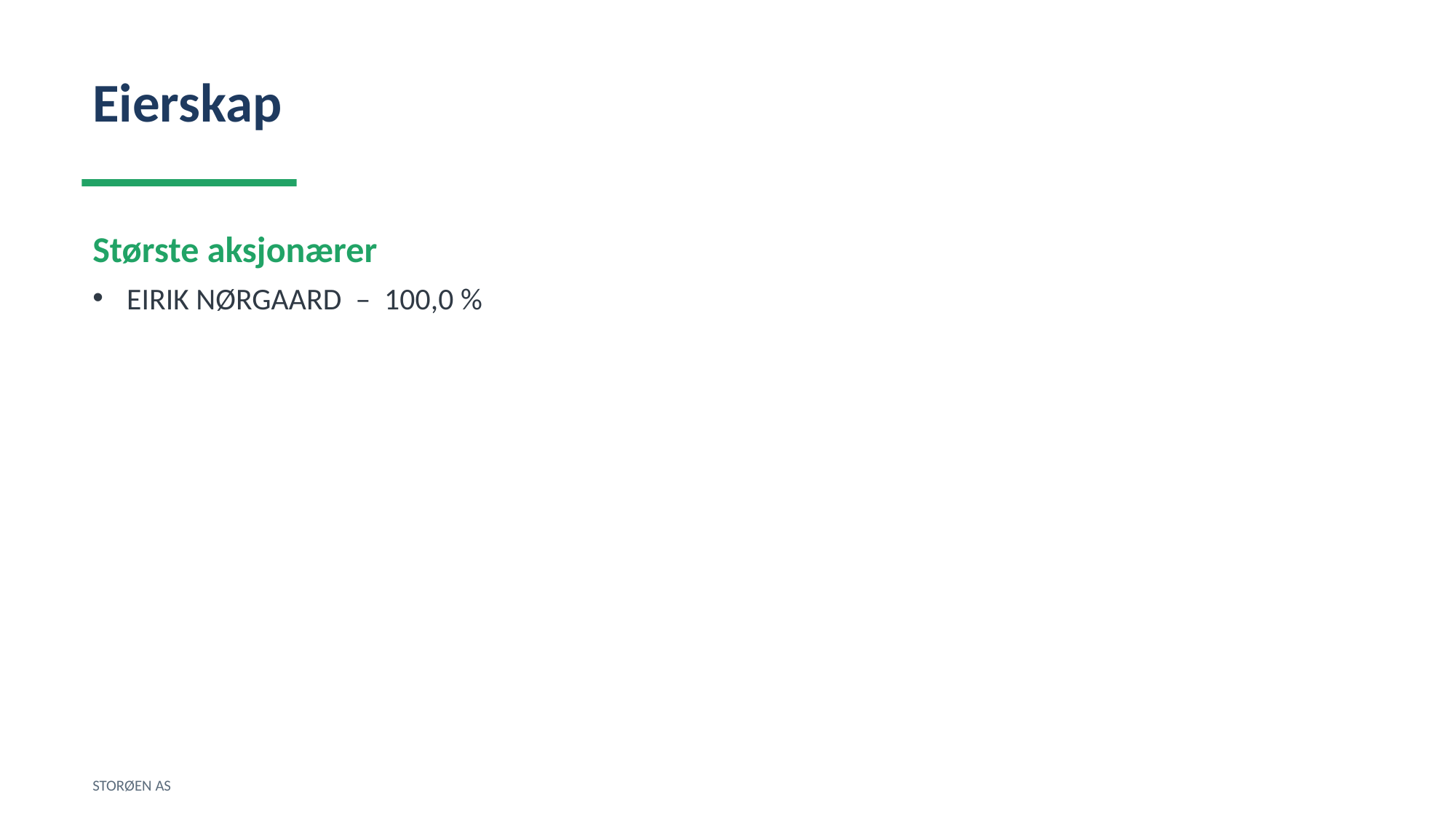

Eierskap

Største aksjonærer
EIRIK NØRGAARD  –  100,0 %
STORØEN AS